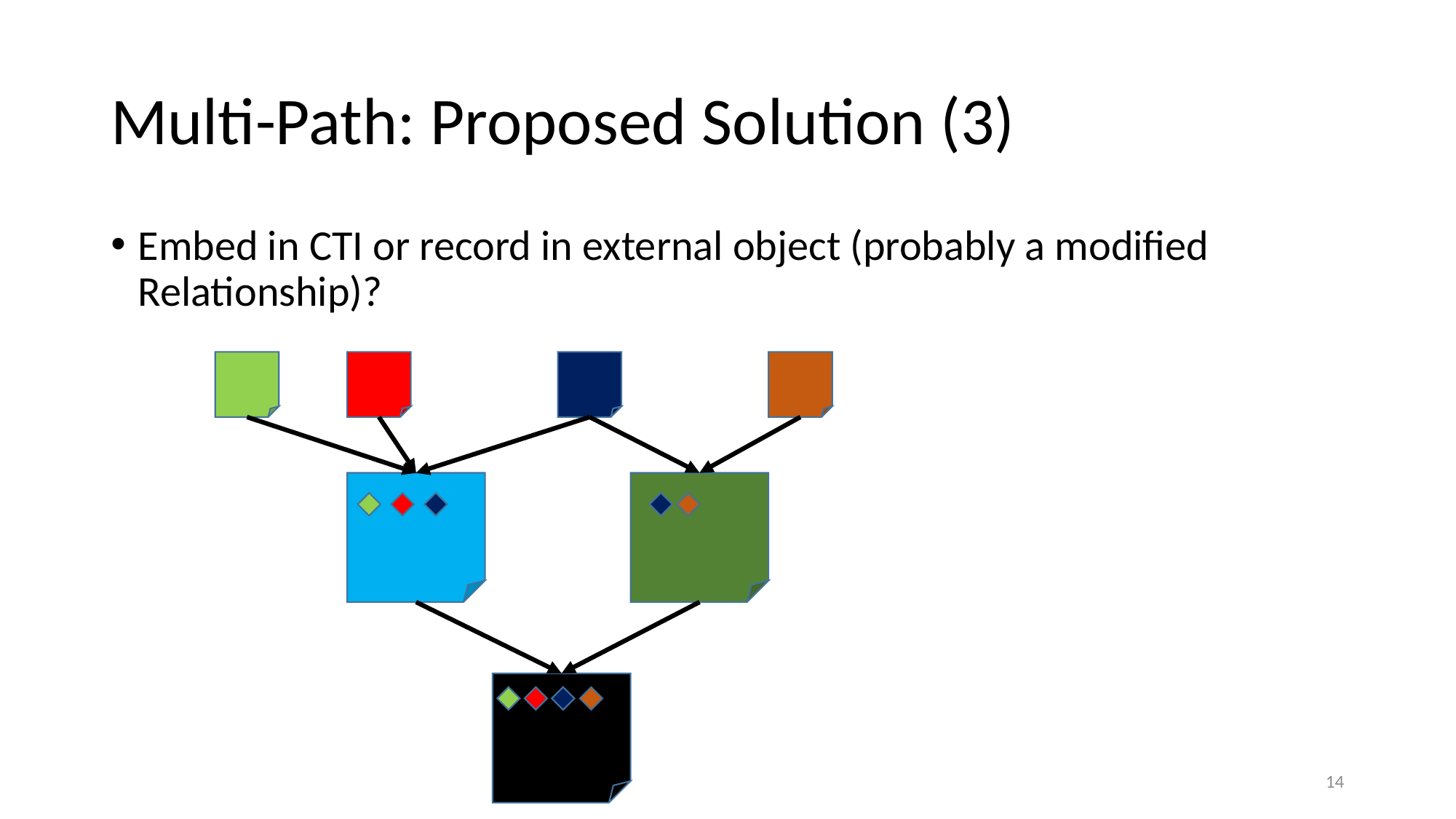

# Multi-Path: Proposed Solution (3)
Embed in CTI or record in external object (probably a modified Relationship)?

14